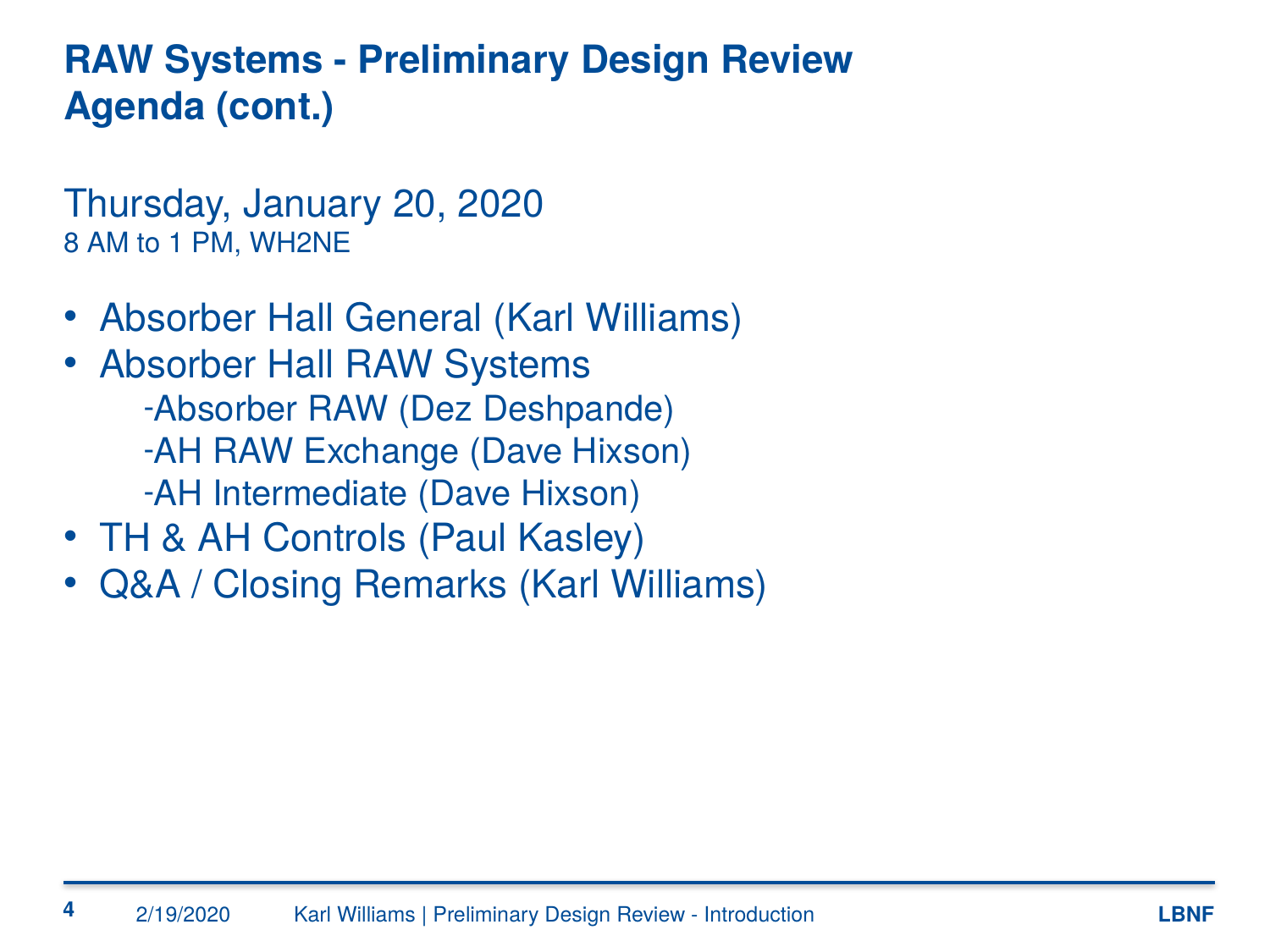

# RAW Systems - Preliminary Design Review Agenda (cont.)
Thursday, January 20, 2020
8 AM to 1 PM, WH2NE

Absorber Hall General (Karl Williams)
Absorber Hall RAW Systems
Absorber RAW (Dez Deshpande)
AH RAW Exchange (Dave Hixson)
AH Intermediate (Dave Hixson)
TH & AH Controls (Paul Kasley)
Q&A / Closing Remarks (Karl Williams)

4
2/19/2020
Karl Williams | Preliminary Design Review - Introduction